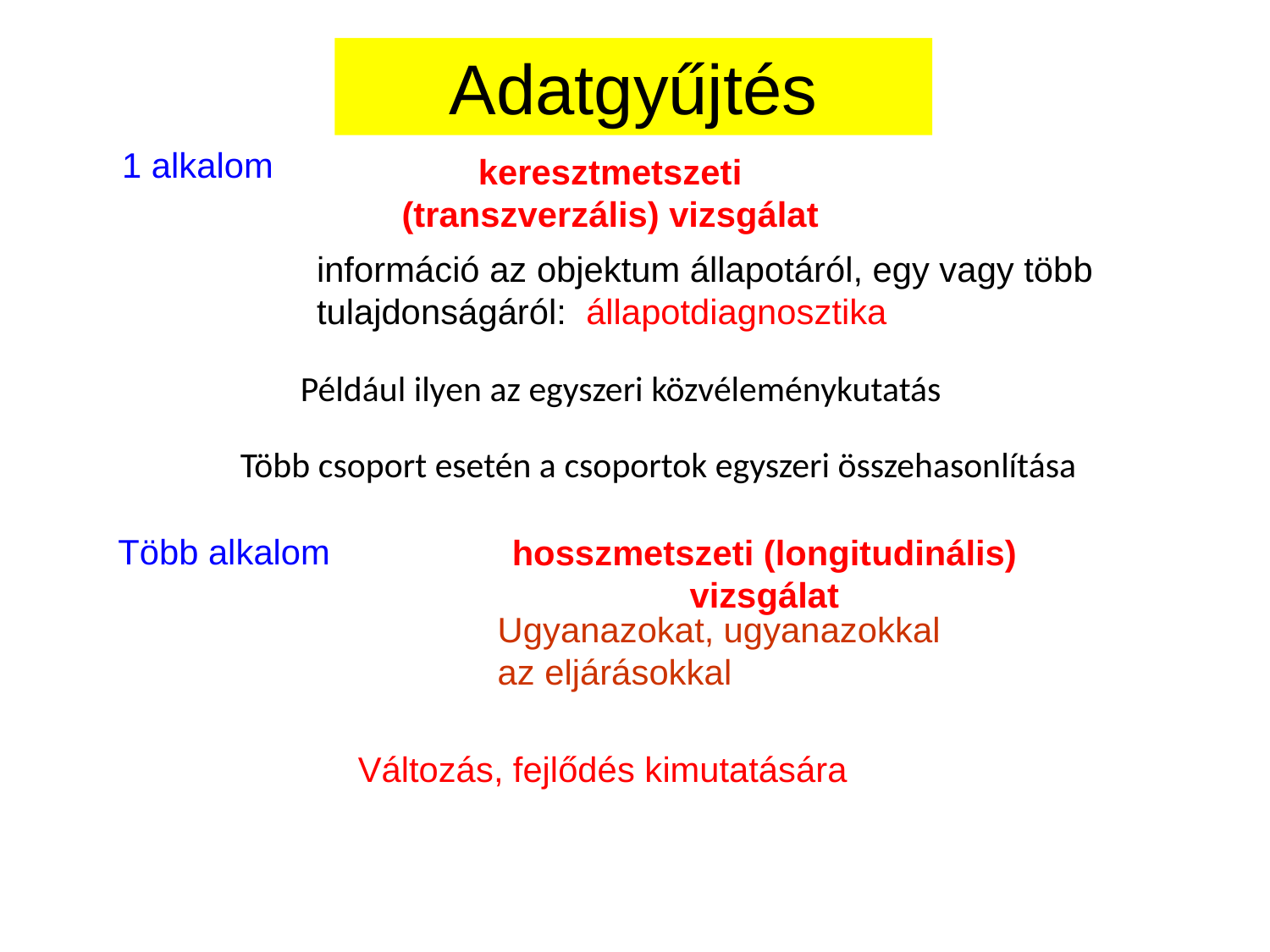

Adatgyűjtés
1 alkalom

keresztmetszeti (transzverzális) vizsgálat
információ az objektum állapotáról, egy vagy több tulajdonságáról:  állapotdiagnosztika

Például ilyen az egyszeri közvéleménykutatás
Több csoport esetén a csoportok egyszeri összehasonlítása
Több alkalom
hosszmetszeti (longitudinális) vizsgálat
Ugyanazokat, ugyanazokkal az eljárásokkal
Változás, fejlődés kimutatására